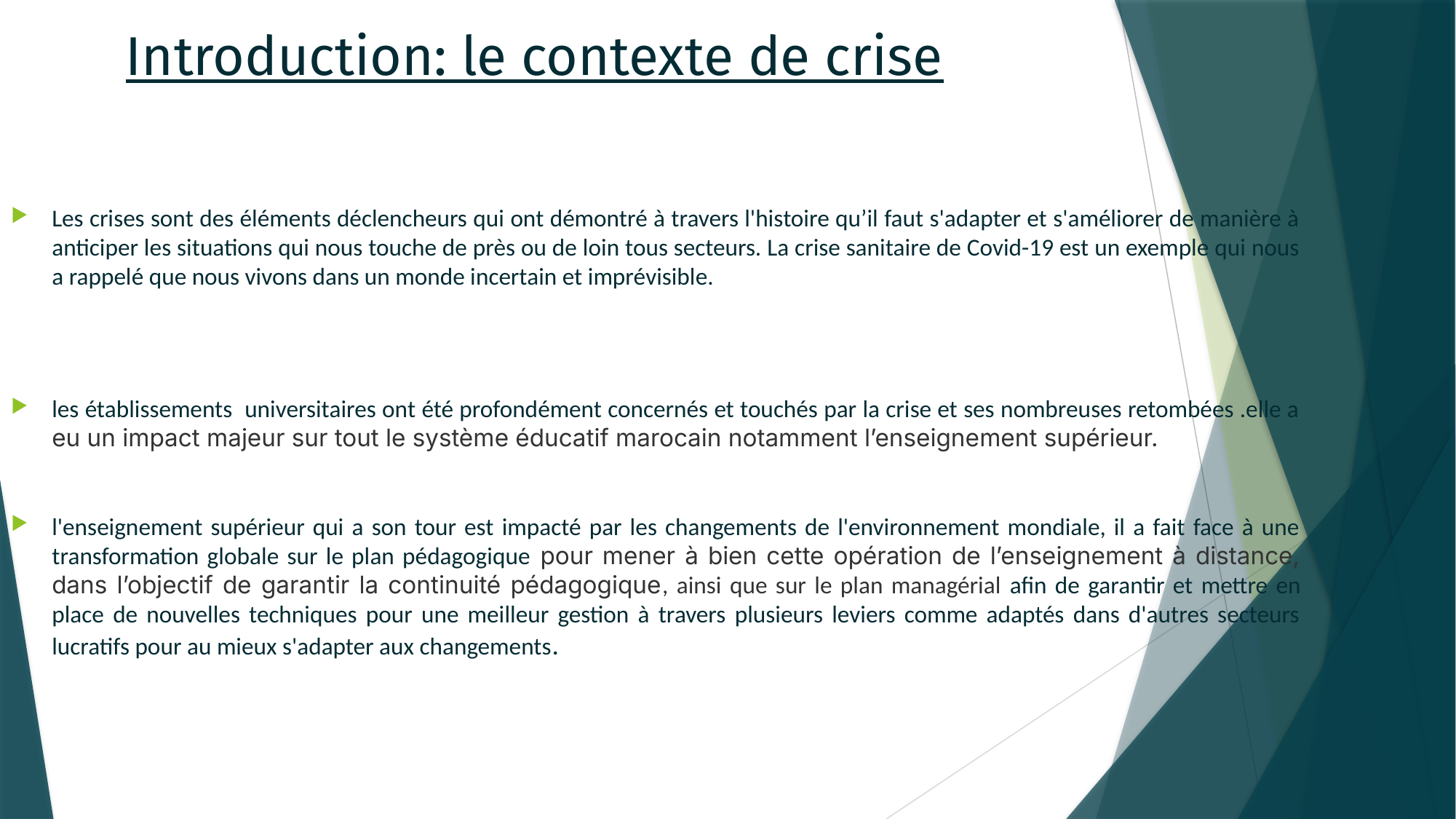

# Introduction: le contexte de crise

Les crises sont des éléments déclencheurs qui ont démontré à travers l'histoire qu’il faut s'adapter et s'améliorer de manière à anticiper les situations qui nous touche de près ou de loin tous secteurs. La crise sanitaire de Covid-19 est un exemple qui nous a rappelé que nous vivons dans un monde incertain et imprévisible.

les établissements  universitaires ont été profondément concernés et touchés par la crise et ses nombreuses retombées .elle a eu un impact majeur sur tout le système éducatif marocain notamment l’enseignement supérieur.

l'enseignement supérieur qui a son tour est impacté par les changements de l'environnement mondiale, il a fait face à une transformation globale sur le plan pédagogique pour mener à bien cette opération de l’enseignement à distance, dans l’objectif de garantir la continuité pédagogique, ainsi que sur le plan managérial afin de garantir et mettre en place de nouvelles techniques pour une meilleur gestion à travers plusieurs leviers comme adaptés dans d'autres secteurs lucratifs pour au mieux s'adapter aux changements.